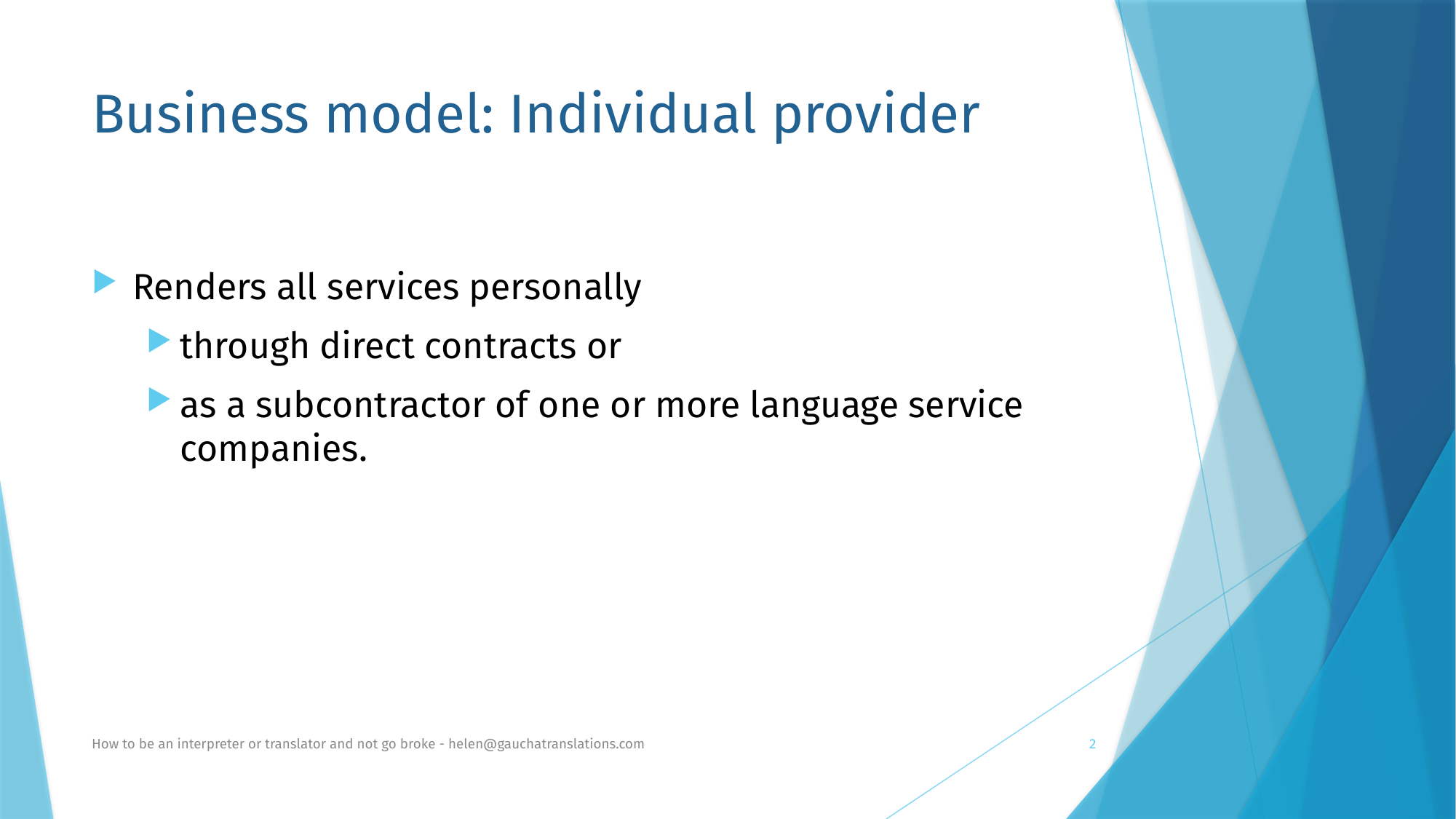

# Business model: Individual provider
Renders all services personally
through direct contracts or
as a subcontractor of one or more language service companies.
How to be an interpreter or translator and not go broke - helen@gauchatranslations.com
2